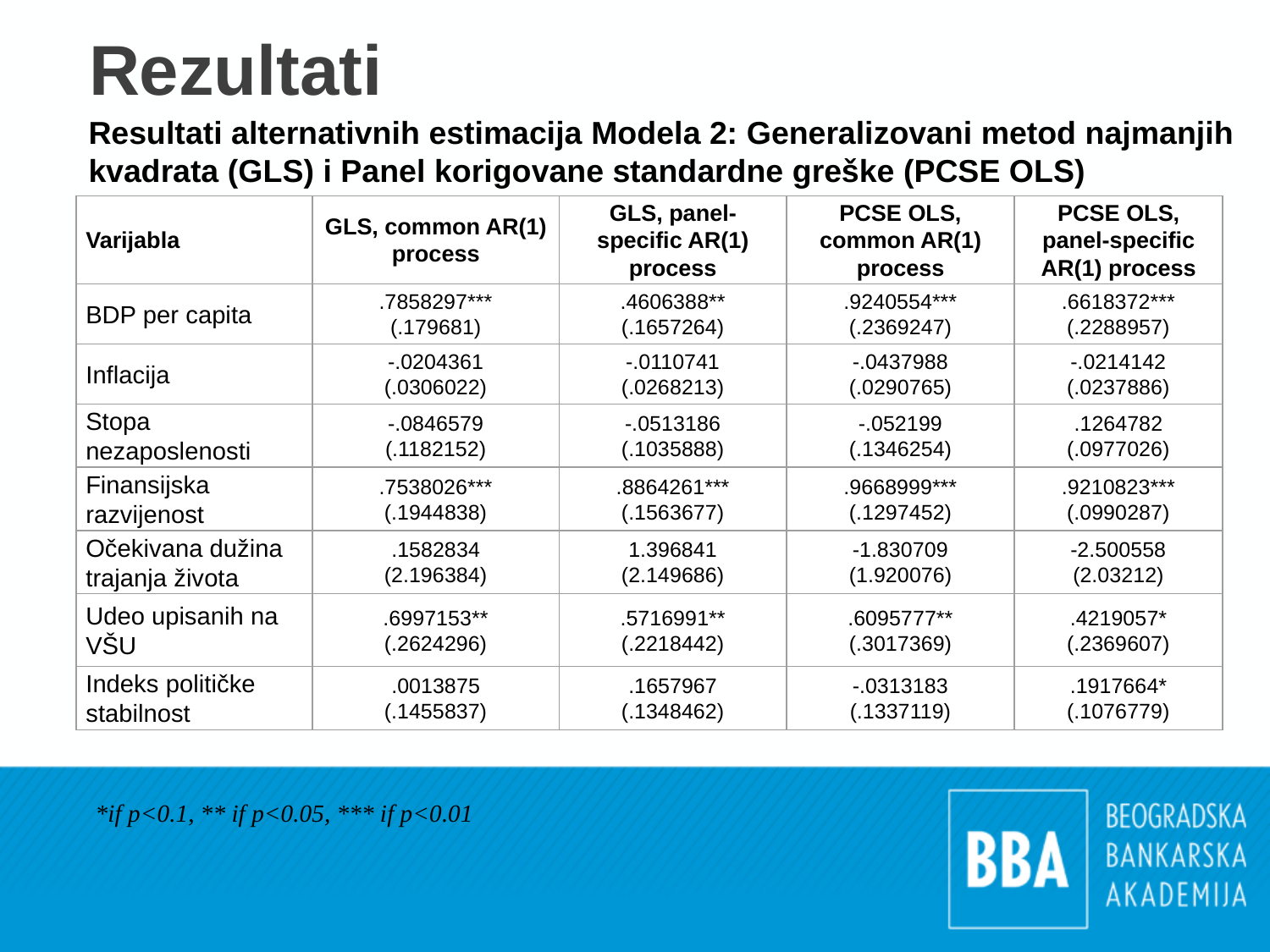

# Rezultati
Resultati alternativnih estimacija Modela 2: Generalizovani metod najmanjih kvadrata (GLS) i Panel korigovane standardne greške (PCSE OLS)
| Varijabla | GLS, common AR(1) process | GLS, panel-specific AR(1) process | PCSE OLS, common AR(1) process | PCSE OLS, panel-specific AR(1) process |
| --- | --- | --- | --- | --- |
| BDP per capita | .7858297\*\*\* (.179681) | .4606388\*\* (.1657264) | .9240554\*\*\* (.2369247) | .6618372\*\*\* (.2288957) |
| Inflacija | -.0204361 (.0306022) | -.0110741 (.0268213) | -.0437988 (.0290765) | -.0214142 (.0237886) |
| Stopa nezaposlenosti | -.0846579 (.1182152) | -.0513186 (.1035888) | -.052199 (.1346254) | .1264782 (.0977026) |
| Finansijska razvijenost | .7538026\*\*\* (.1944838) | .8864261\*\*\* (.1563677) | .9668999\*\*\* (.1297452) | .9210823\*\*\* (.0990287) |
| Očekivana dužina trajanja života | .1582834 (2.196384) | 1.396841 (2.149686) | -1.830709 (1.920076) | -2.500558 (2.03212) |
| Udeo upisanih na VŠU | .6997153\*\* (.2624296) | .5716991\*\* (.2218442) | .6095777\*\* (.3017369) | .4219057\* (.2369607) |
| Indeks političke stabilnost | .0013875 (.1455837) | .1657967 (.1348462) | -.0313183 (.1337119) | .1917664\* (.1076779) |
 *if p<0.1, ** if p<0.05, *** if p<0.01